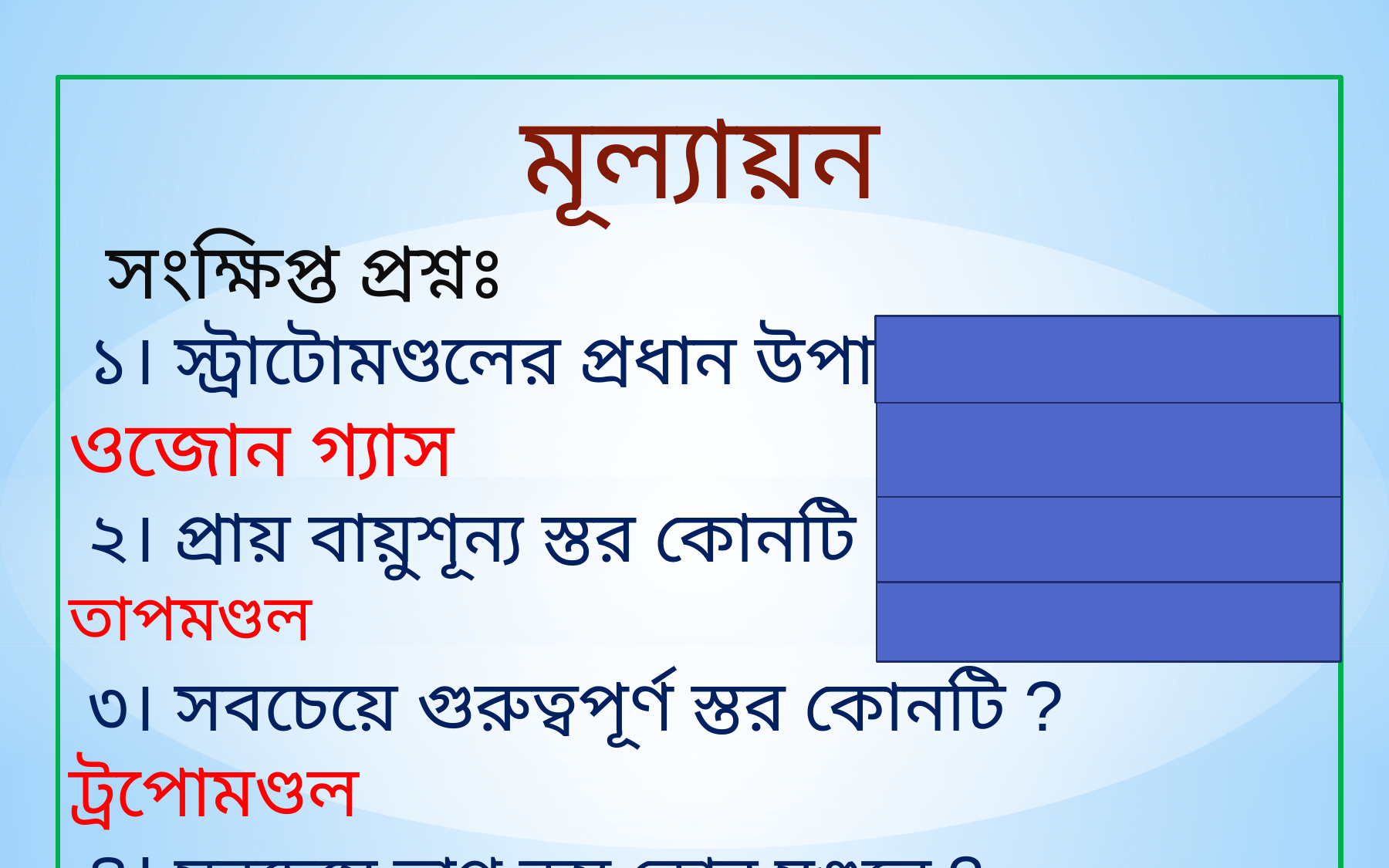

মূল্যায়ন
  সংক্ষিপ্ত প্রশ্নঃ
 ১। স্ট্রাটোমণ্ডলের প্রধান উপাদান কী?  ওজোন গ্যাস
 ২। প্রায় বায়ুশূন্য স্তর কোনটি ?            তাপমণ্ডল
 ৩। সবচেয়ে গুরুত্বপূর্ণ স্তর কোনটি ?    ট্রপোমণ্ডল
 ৪। সবচেয়ে তাপ কম কোন মণ্ডলে ?       মেসোমণ্ডলে
                        অপর পৃষ্টা দ্রষ্টব্য